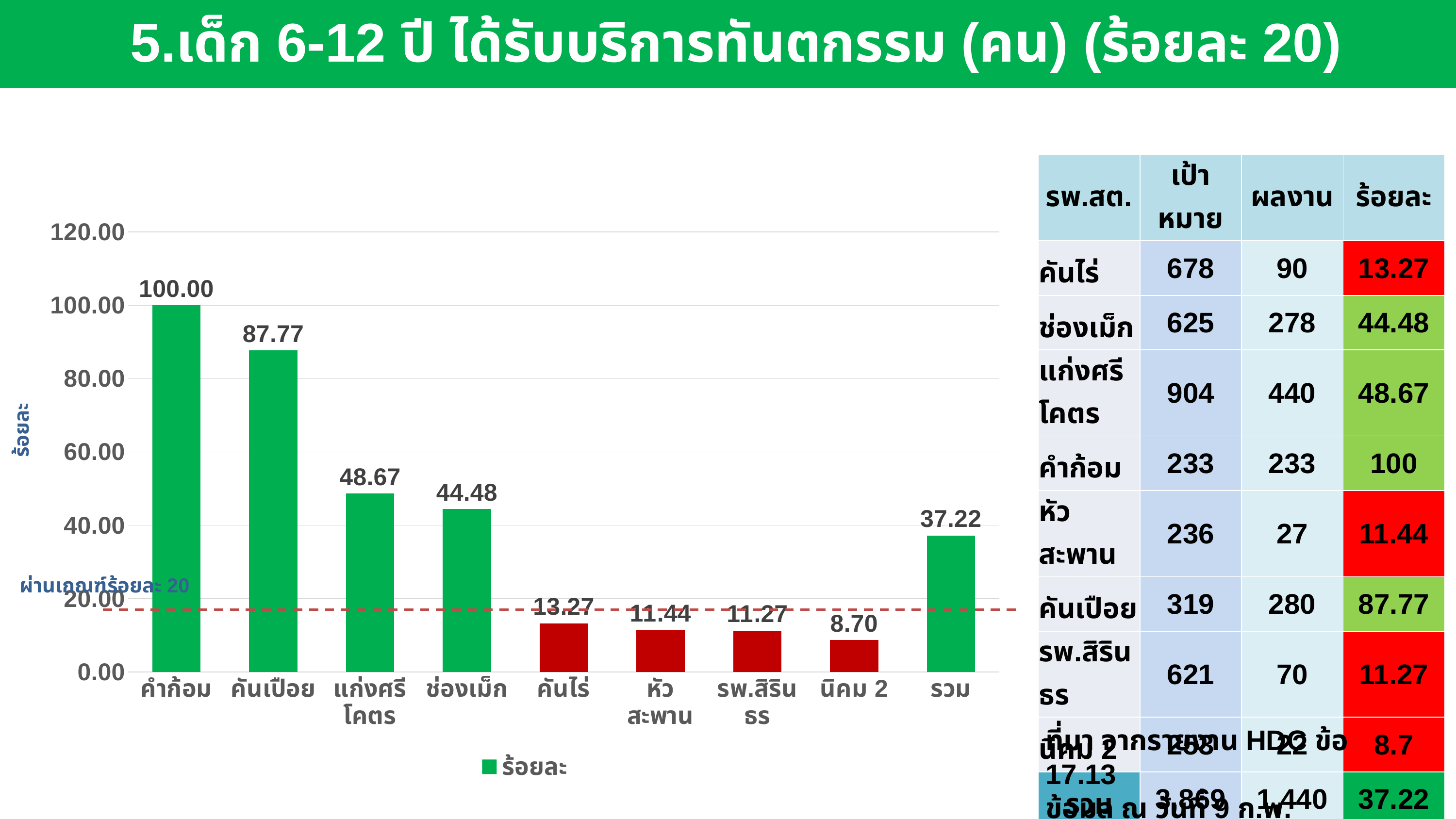

5.เด็ก 6-12 ปี ได้รับบริการทันตกรรม (คน) (ร้อยละ 20)

### Chart: 1.(HDC 17.1)หญิงตั้งครรภ์ได้รับการตรวจสุขภาพช่องปาก (คน) โดยทันตบุคลากร (ร้อยละ 70)

| Category | ร้อยละ |
|---|---|
| คำก้อม | 100.0 |
| คันเปือย | 87.77 |
| แก่งศรีโคตร | 48.67 |
| ช่องเม็ก | 44.48 |
| คันไร่ | 13.27 |
| หัวสะพาน | 11.44 |
| รพ.สิรินธร | 11.27 |
| นิคม 2 | 8.7 |
| รวม | 37.22 |
| รพ.สต. | เป้าหมาย | ผลงาน | ร้อยละ |
| --- | --- | --- | --- |
| คันไร่ | 678 | 90 | 13.27 |
| ช่องเม็ก | 625 | 278 | 44.48 |
| แก่งศรีโคตร | 904 | 440 | 48.67 |
| คำก้อม | 233 | 233 | 100 |
| หัวสะพาน | 236 | 27 | 11.44 |
| คันเปือย | 319 | 280 | 87.77 |
| รพ.สิรินธร | 621 | 70 | 11.27 |
| นิคม 2 | 253 | 22 | 8.7 |
| รวม | 3,869 | 1,440 | 37.22 |
ร้อยละ
ผ่านเกณฑ์ร้อยละ 20
ที่มา จากรายงาน HDC ข้อ 17.13
ข้อมูล ณ วันที่ 9 ก.พ. 2569